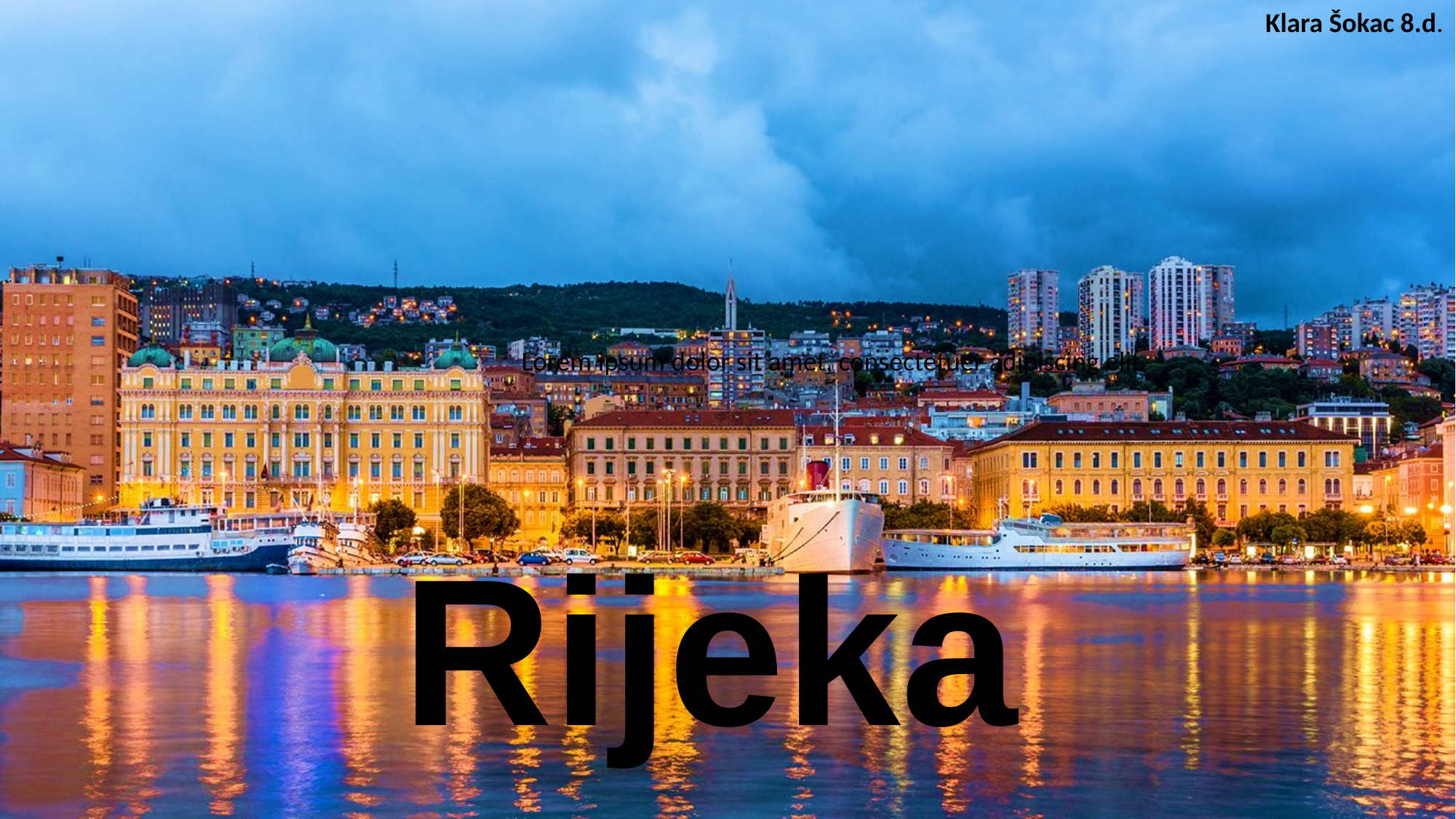

Klara Šokac 8.d.
Lorem ipsum dolor sit amet, consectetuer adipiscing elit
# Rijeka